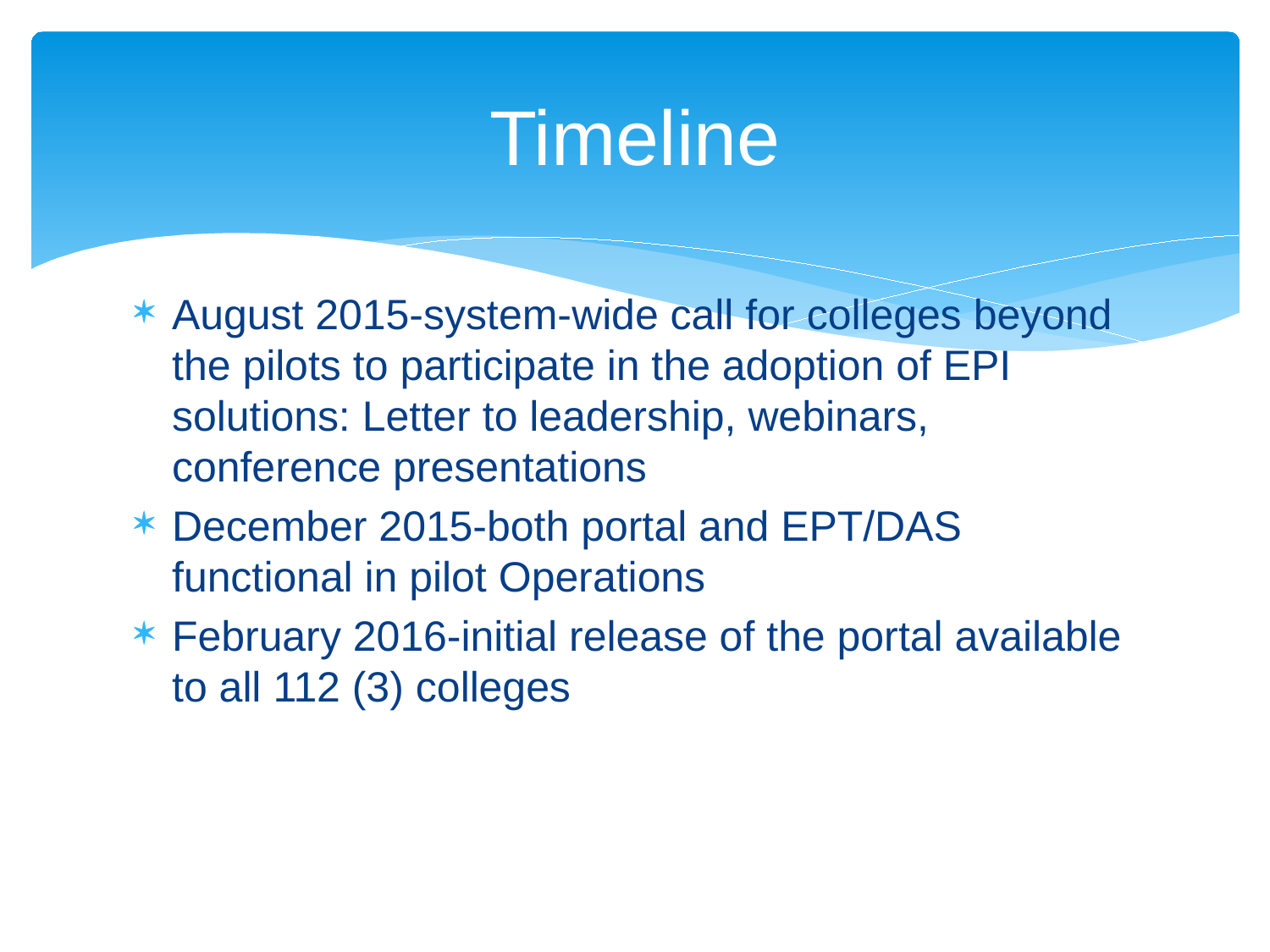

# Timeline
August 2015-system-wide call for colleges beyond the pilots to participate in the adoption of EPI solutions: Letter to leadership, webinars, conference presentations
December 2015-both portal and EPT/DAS functional in pilot Operations
February 2016-initial release of the portal available to all 112 (3) colleges